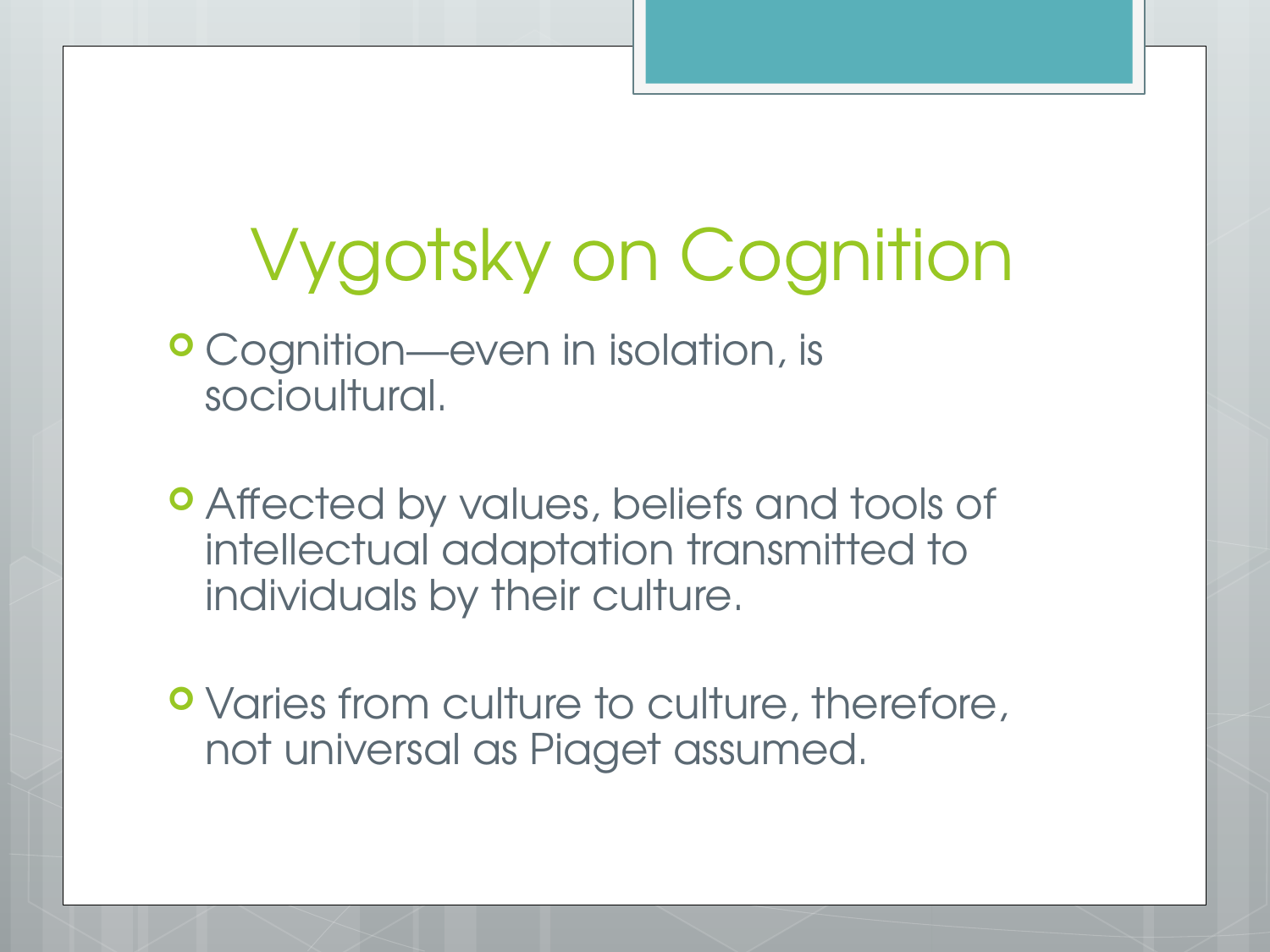

# Vygotsky on Cognition
Cognition—even in isolation, is socioultural.

Affected by values, beliefs and tools of intellectual adaptation transmitted to individuals by their culture.

Varies from culture to culture, therefore, not universal as Piaget assumed.